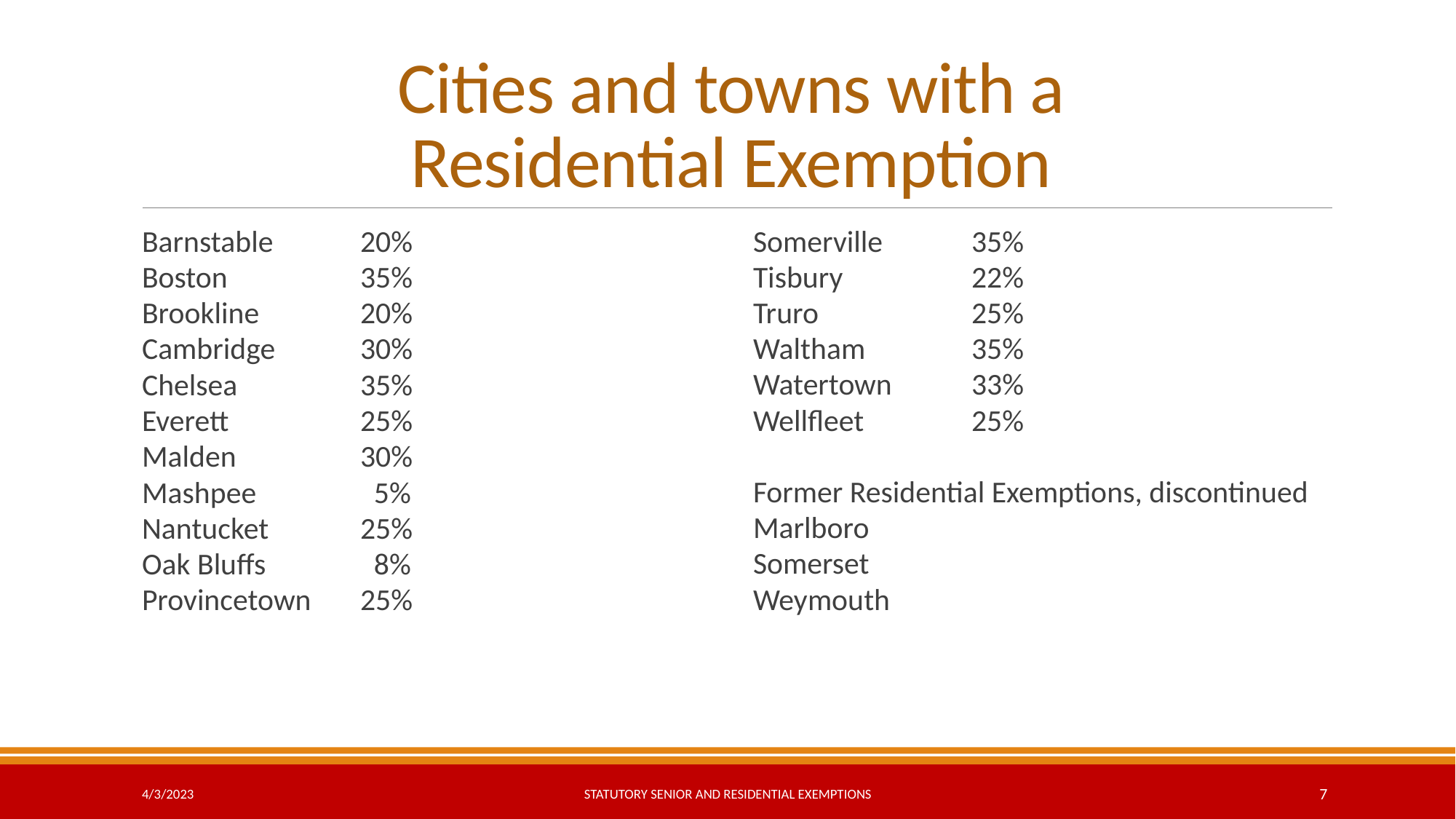

# Cities and towns with a Residential Exemption
Barnstable	20%
Boston		35%
Brookline	20%
Cambridge	30%
Chelsea		35%
Everett		25%
Malden		30%
Mashpee	  5%
Nantucket	25%
Oak Bluffs	  8%
Provincetown	25%

Somerville	35%
Tisbury		22%
Truro		25%
Waltham	35%
Watertown	33%
Wellfleet	25%

Former Residential Exemptions, discontinued
Marlboro
Somerset
Weymouth
4/3/2023
Statutory Senior and Residential Exemptions
7